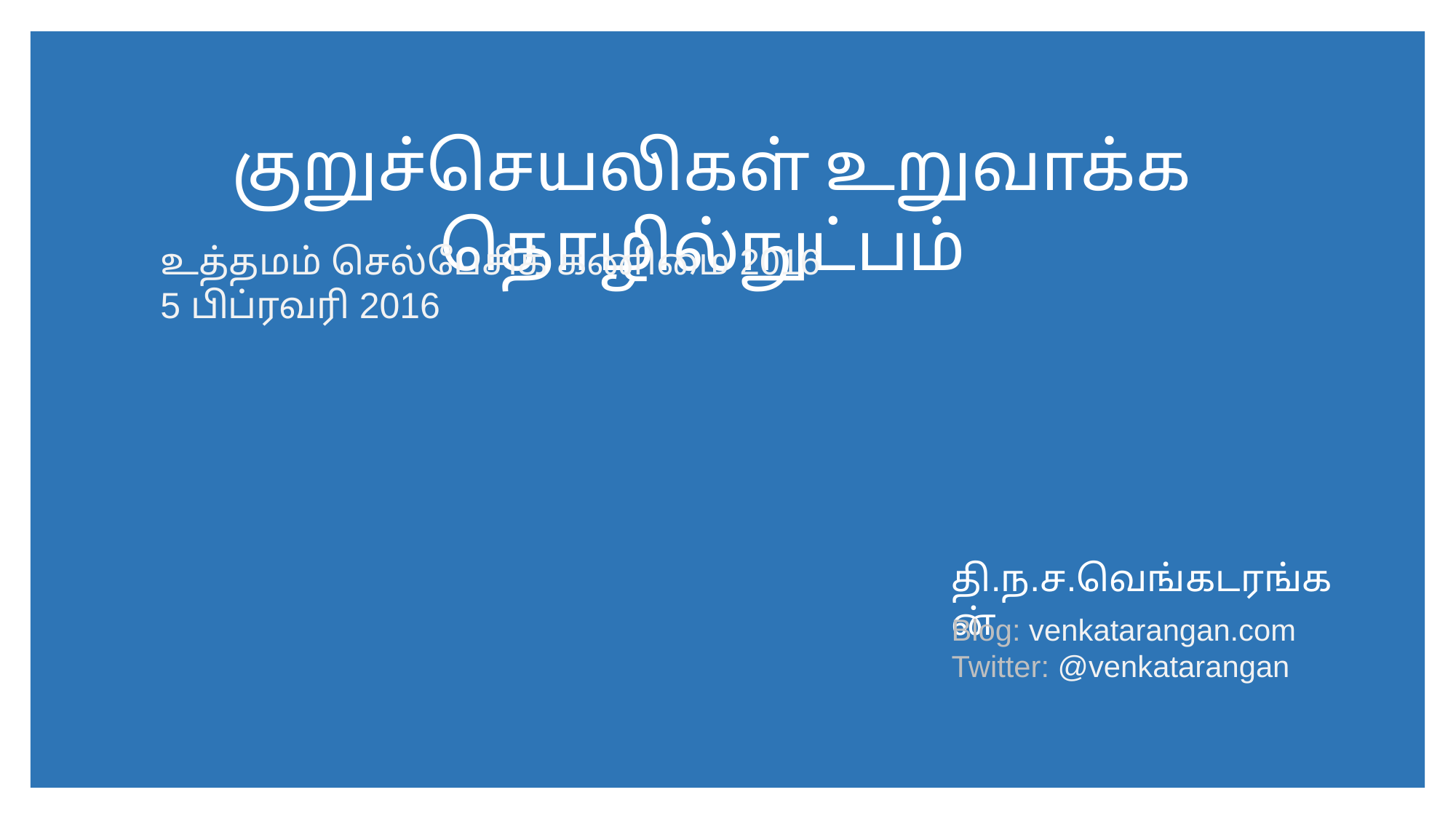

குறுச்செயலிகள் உறுவாக்க தொழில்நுட்பம்
உத்தமம் செல்பேசிக் கணிமை 2016
5 பிப்ரவரி 2016
தி.ந.ச.வெங்கடரங்கன்
Blog: venkatarangan.com
Twitter: @venkatarangan